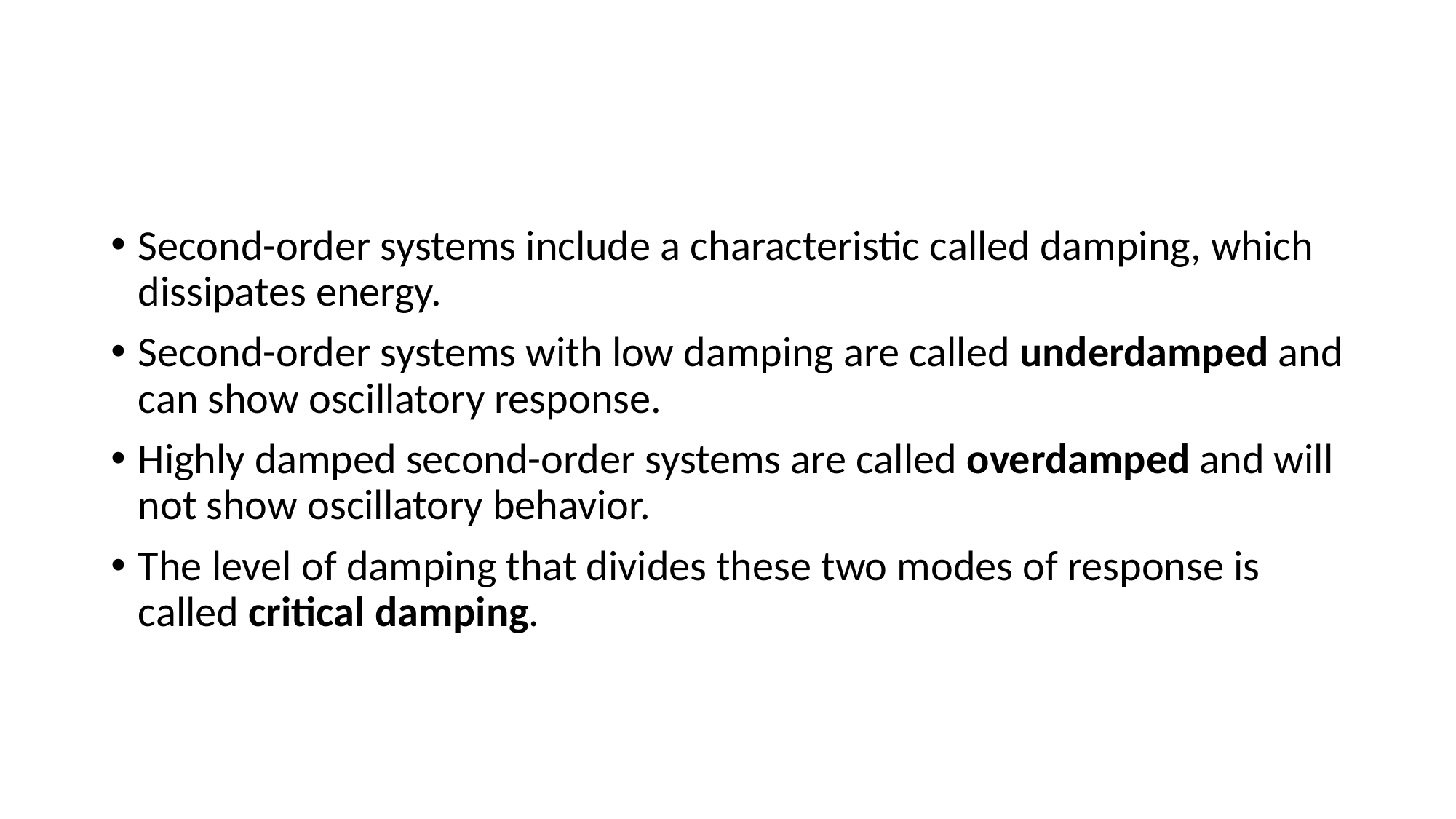

#
Second-order systems include a characteristic called damping, which dissipates energy.
Second-order systems with low damping are called underdamped and can show oscillatory response.
Highly damped second-order systems are called overdamped and will not show oscillatory behavior.
The level of damping that divides these two modes of response is called critical damping.